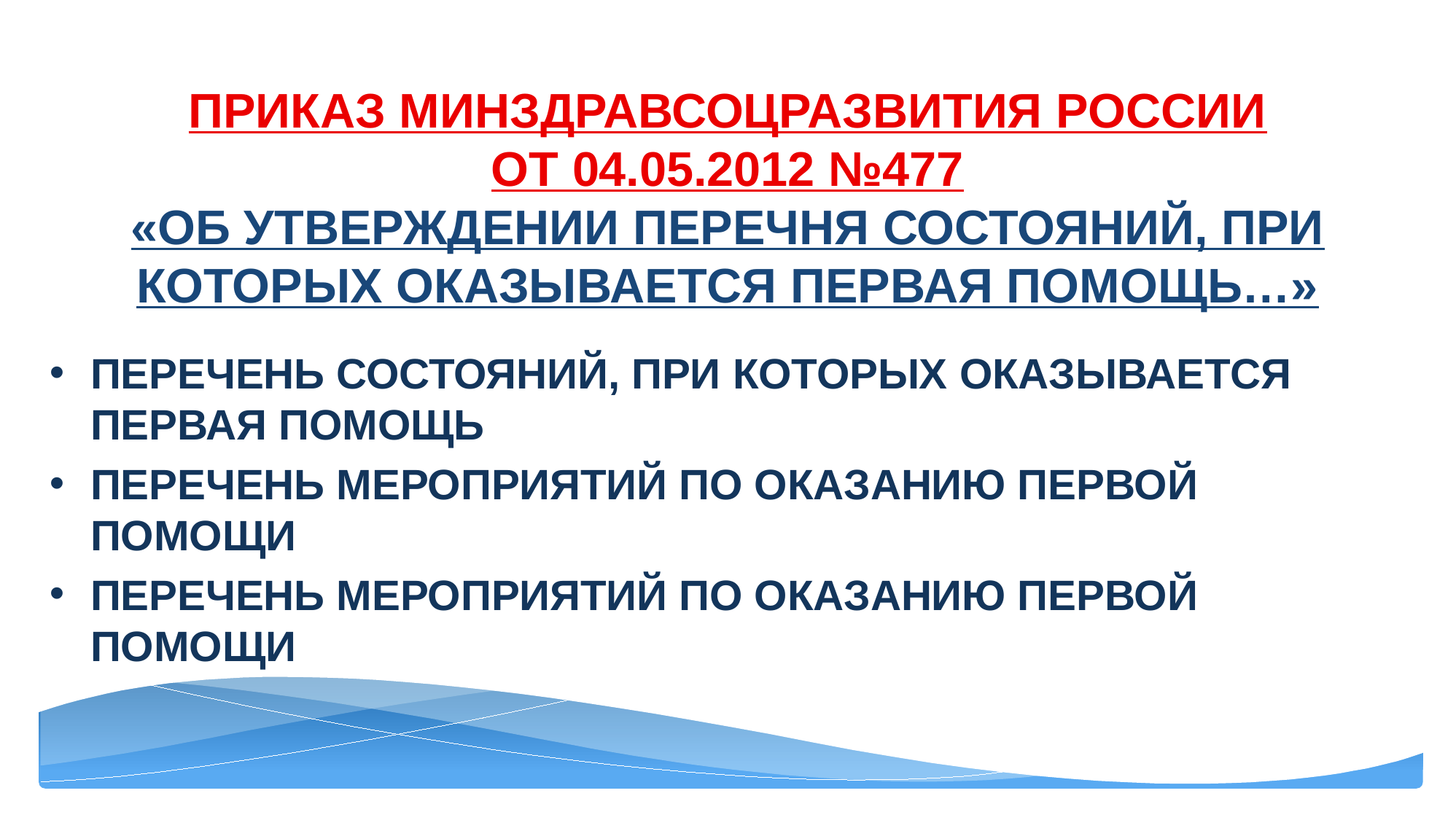

# ПРИКАЗ МИНЗДРАВСОЦРАЗВИТИЯ РОССИИ ОТ 04.05.2012 №477 «ОБ УТВЕРЖДЕНИИ ПЕРЕЧНЯ СОСТОЯНИЙ, ПРИ КОТОРЫХ ОКАЗЫВАЕТСЯ ПЕРВАЯ ПОМОЩЬ…»
ПЕРЕЧЕНЬ СОСТОЯНИЙ, ПРИ КОТОРЫХ ОКАЗЫВАЕТСЯ ПЕРВАЯ ПОМОЩЬ
ПЕРЕЧЕНЬ МЕРОПРИЯТИЙ ПО ОКАЗАНИЮ ПЕРВОЙ ПОМОЩИ
ПЕРЕЧЕНЬ МЕРОПРИЯТИЙ ПО ОКАЗАНИЮ ПЕРВОЙ ПОМОЩИ